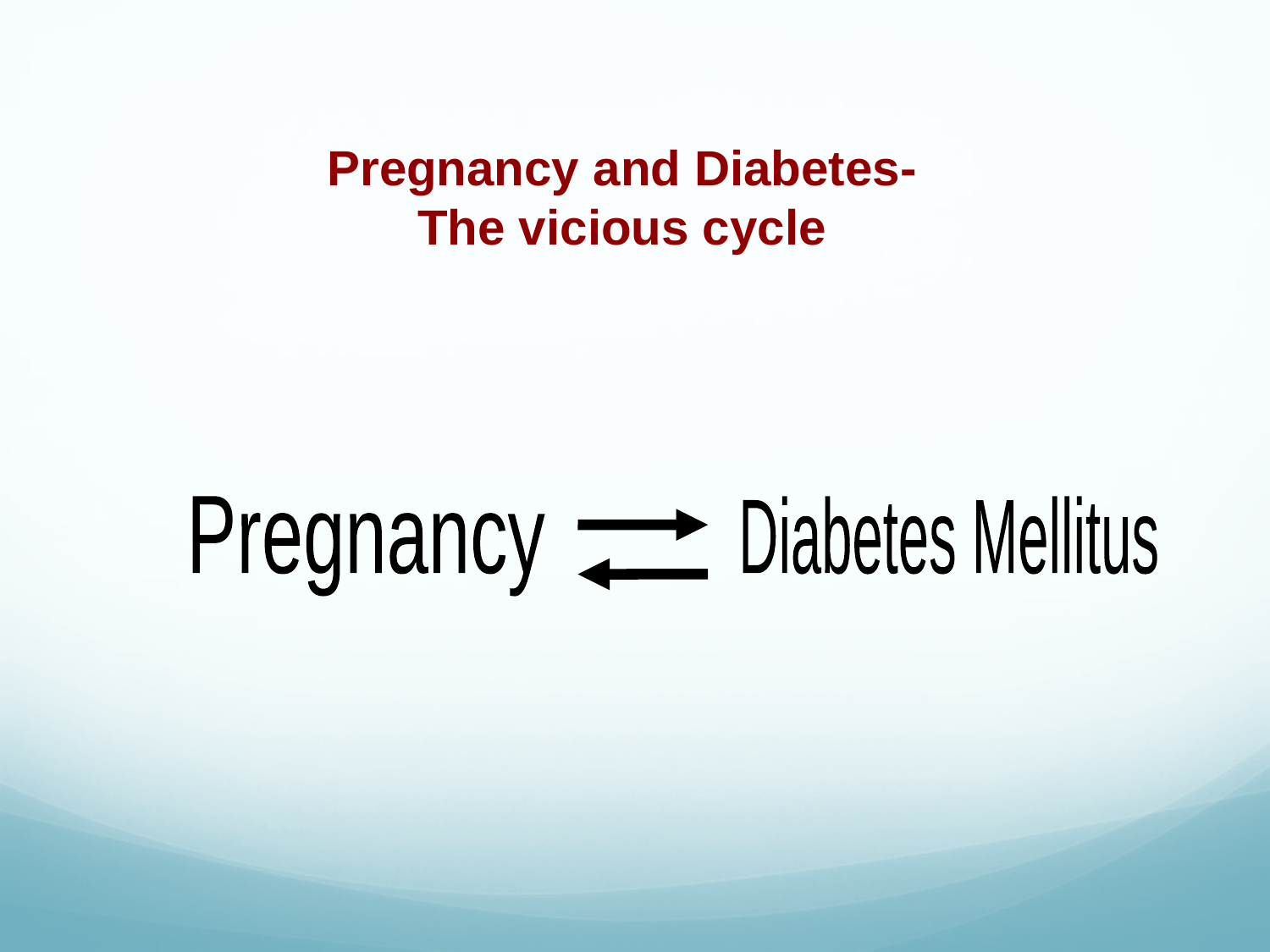

# Pregnancy and Diabetes- The vicious cycle
Pregnancy
Diabetes Mellitus